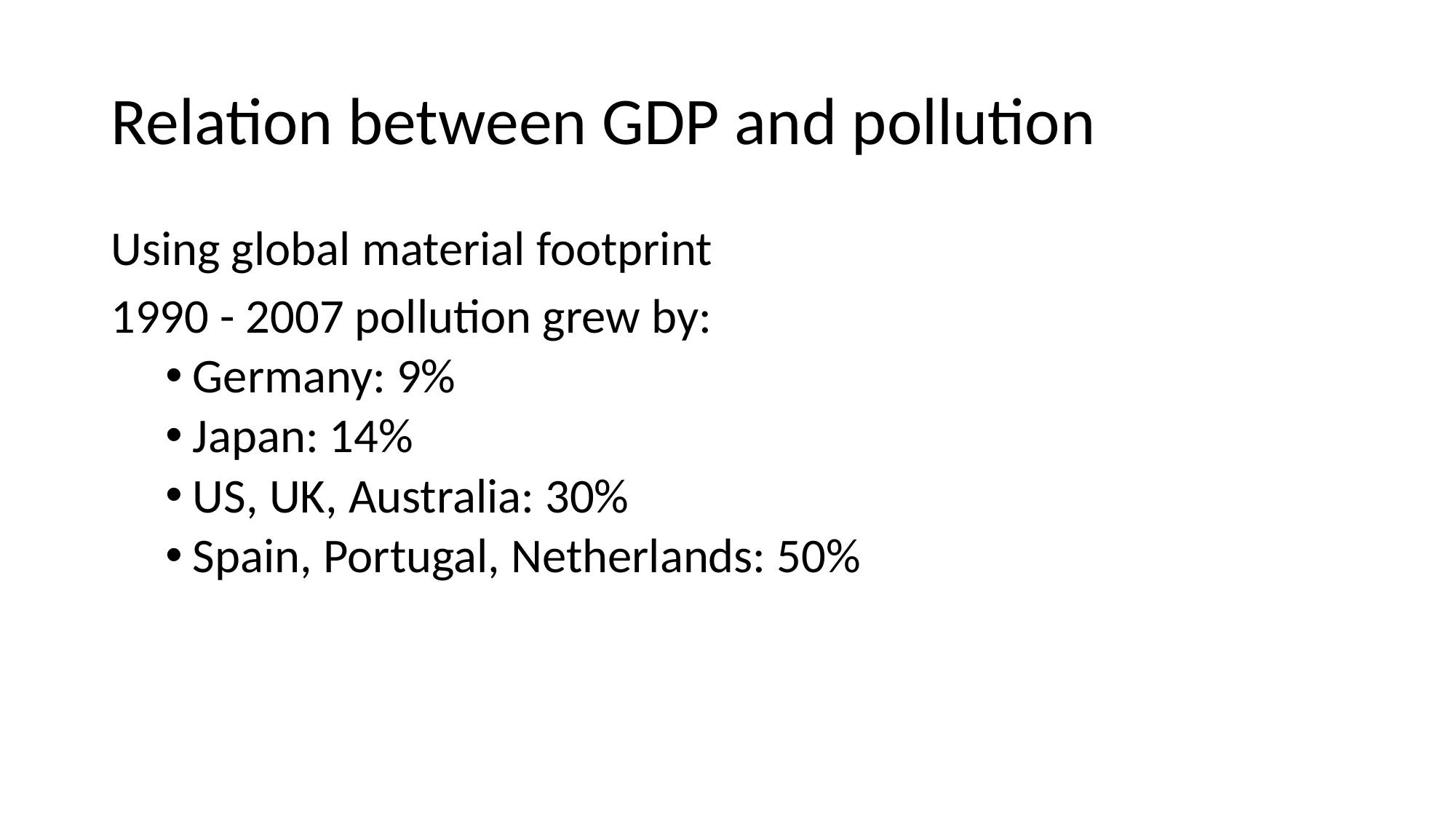

# Relation between GDP and pollution
Using global material footprint
1990 - 2007 pollution grew by:
Germany: 9%
Japan: 14%
US, UK, Australia: 30%
Spain, Portugal, Netherlands: 50%